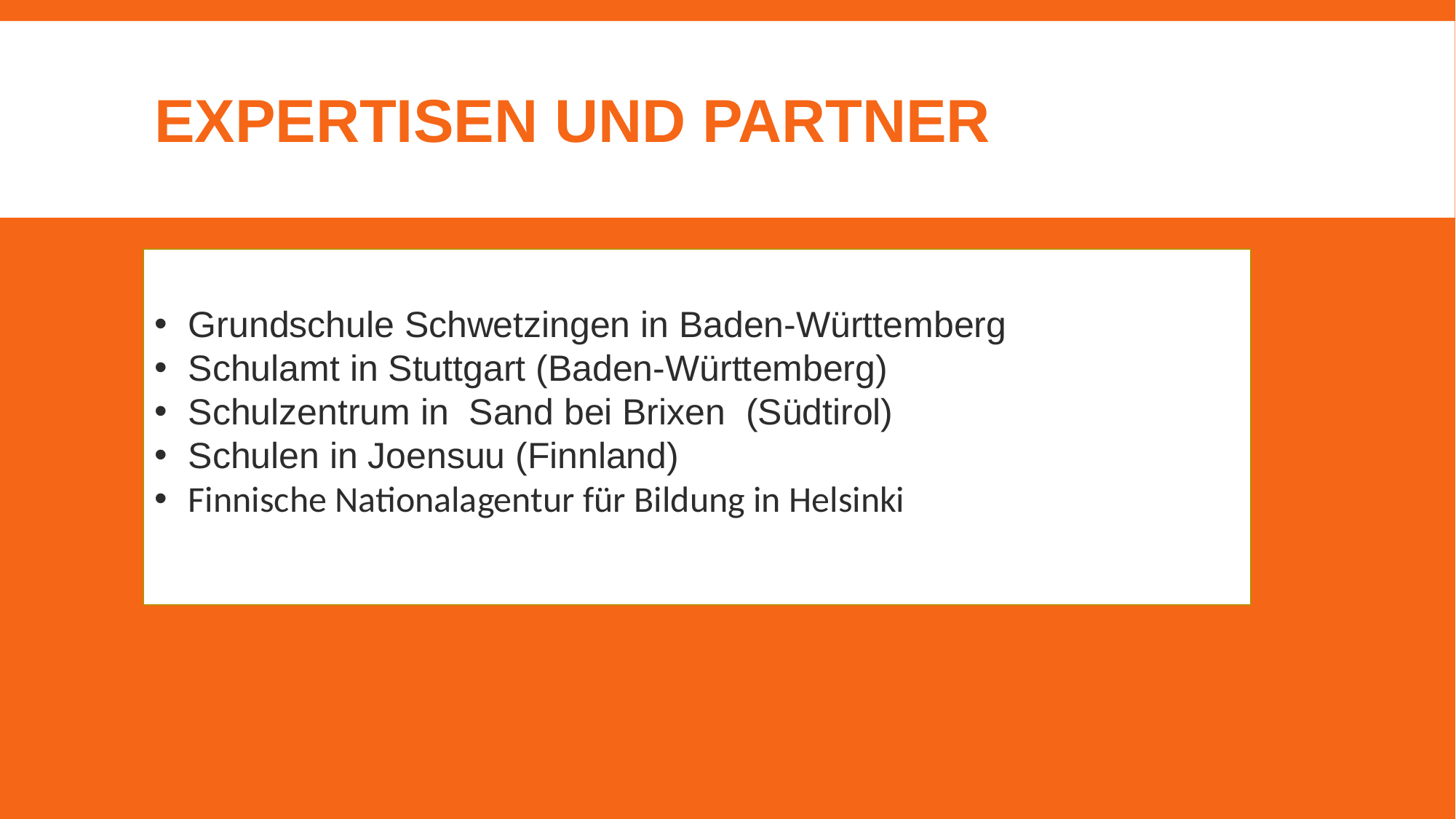

# Expertisen und Partner

Grundschule Schwetzingen in Baden-Württemberg
Schulamt in Stuttgart (Baden-Württemberg)
Schulzentrum in  Sand bei Brixen  (Südtirol)
Schulen in Joensuu (Finnland)
Finnische Nationalagentur für Bildung in Helsinki